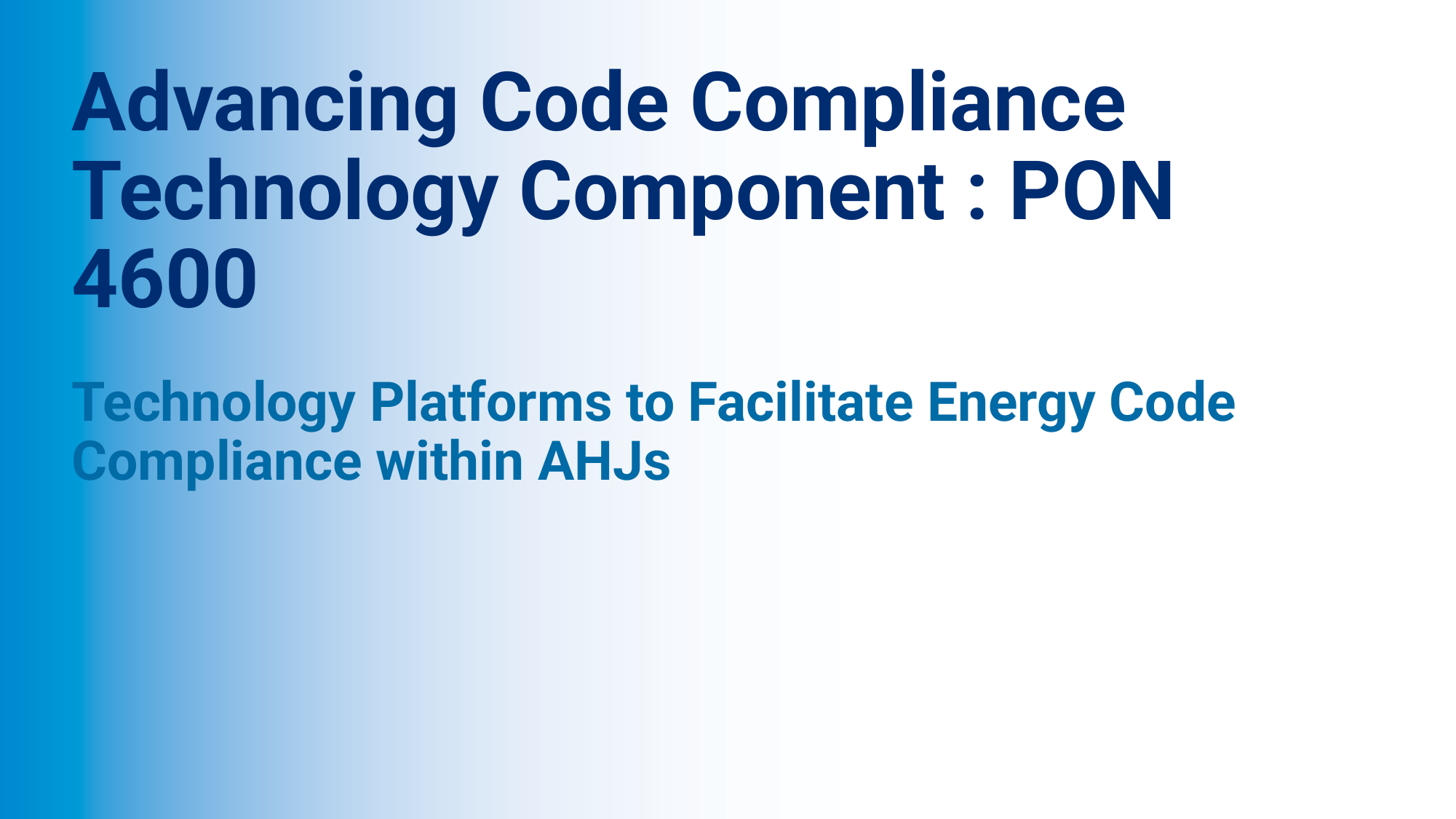

# Advancing Code Compliance Technology Component : PON 4600
Technology Platforms to Facilitate Energy Code Compliance within AHJs